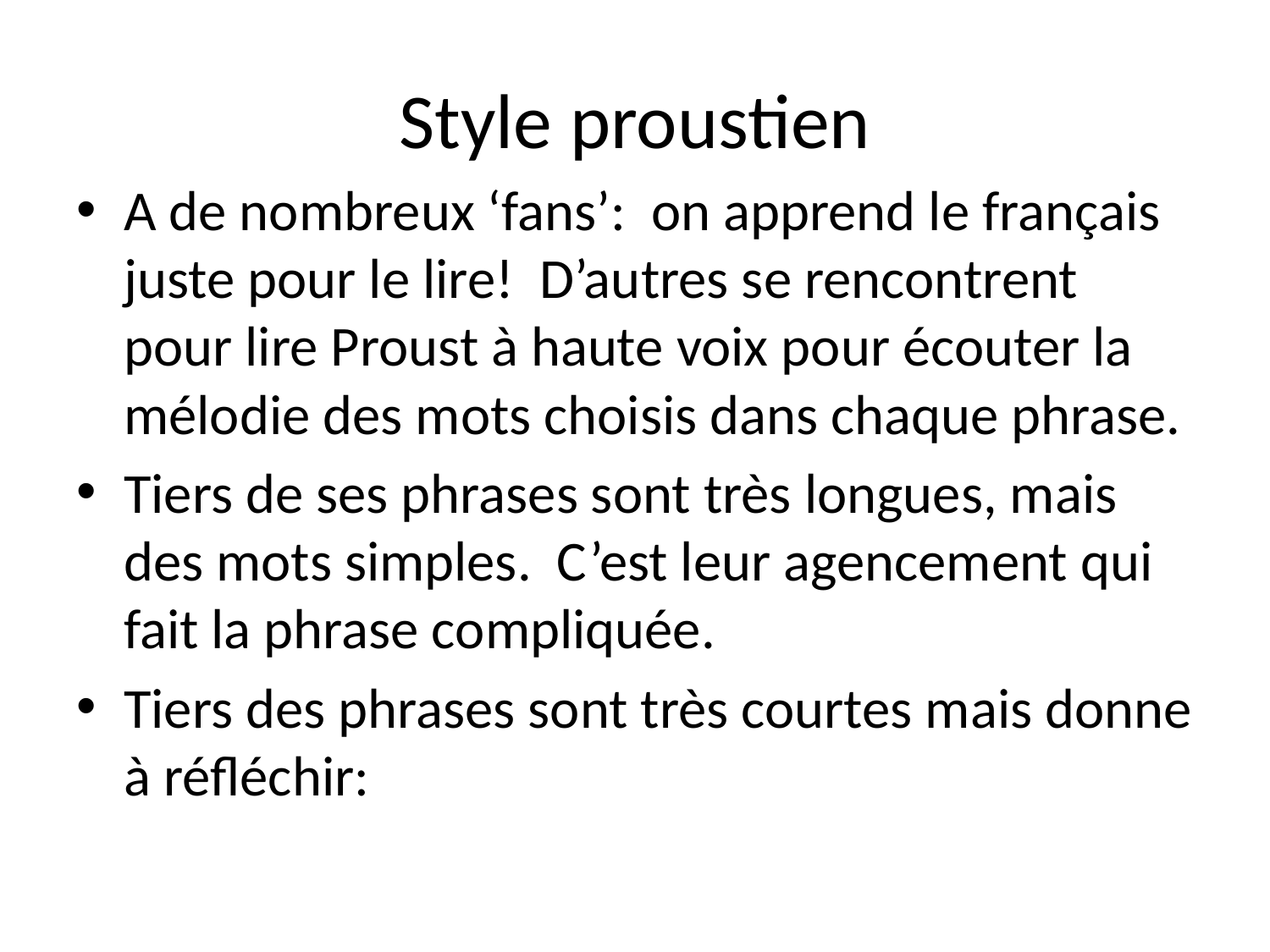

# Style proustien
A de nombreux ‘fans’:  on apprend le français juste pour le lire!  D’autres se rencontrent pour lire Proust à haute voix pour écouter la mélodie des mots choisis dans chaque phrase.
Tiers de ses phrases sont très longues, mais des mots simples.  C’est leur agencement qui fait la phrase compliquée.
Tiers des phrases sont très courtes mais donne à réfléchir: